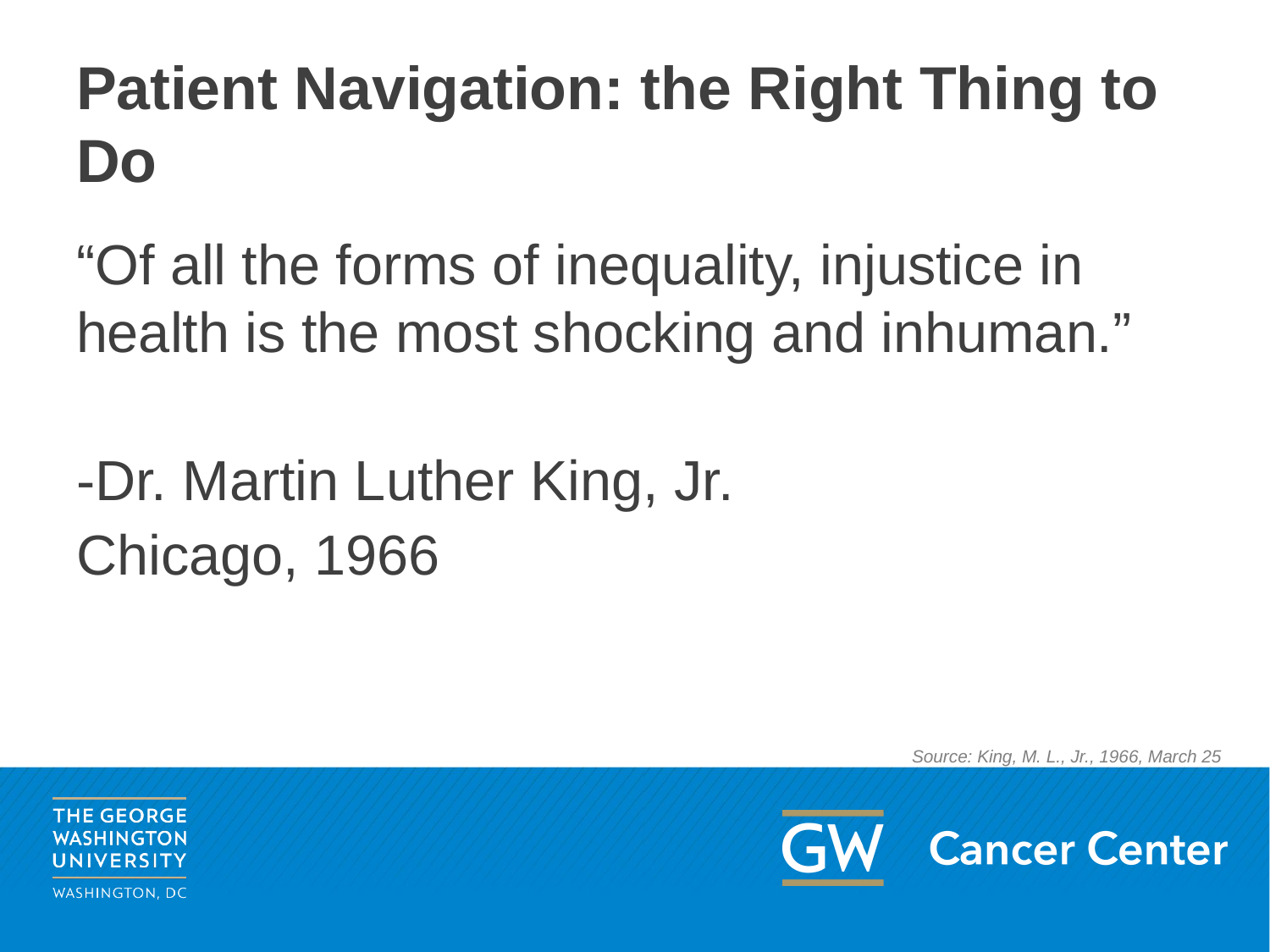

# Patient Navigation: the Right Thing to Do
“Of all the forms of inequality, injustice in health is the most shocking and inhuman.”

-Dr. Martin Luther King, Jr.
Chicago, 1966
 Source: King, M. L., Jr., 1966, March 25